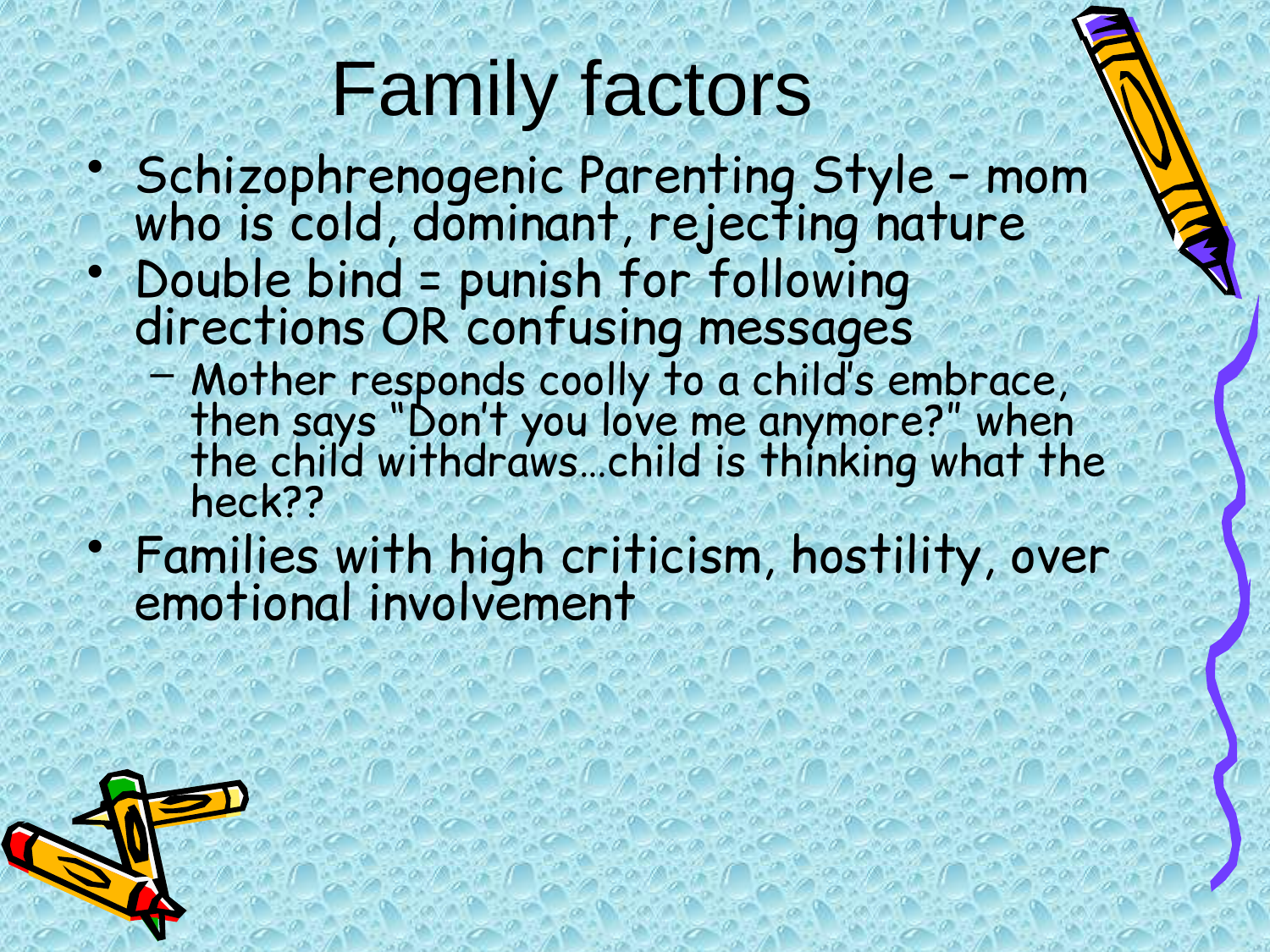

# Family factors
Schizophrenogenic Parenting Style – mom who is cold, dominant, rejecting nature
Double bind = punish for following directions OR confusing messages
Mother responds coolly to a child’s embrace, then says “Don’t you love me anymore?” when the child withdraws…child is thinking what the heck??
Families with high criticism, hostility, over emotional involvement